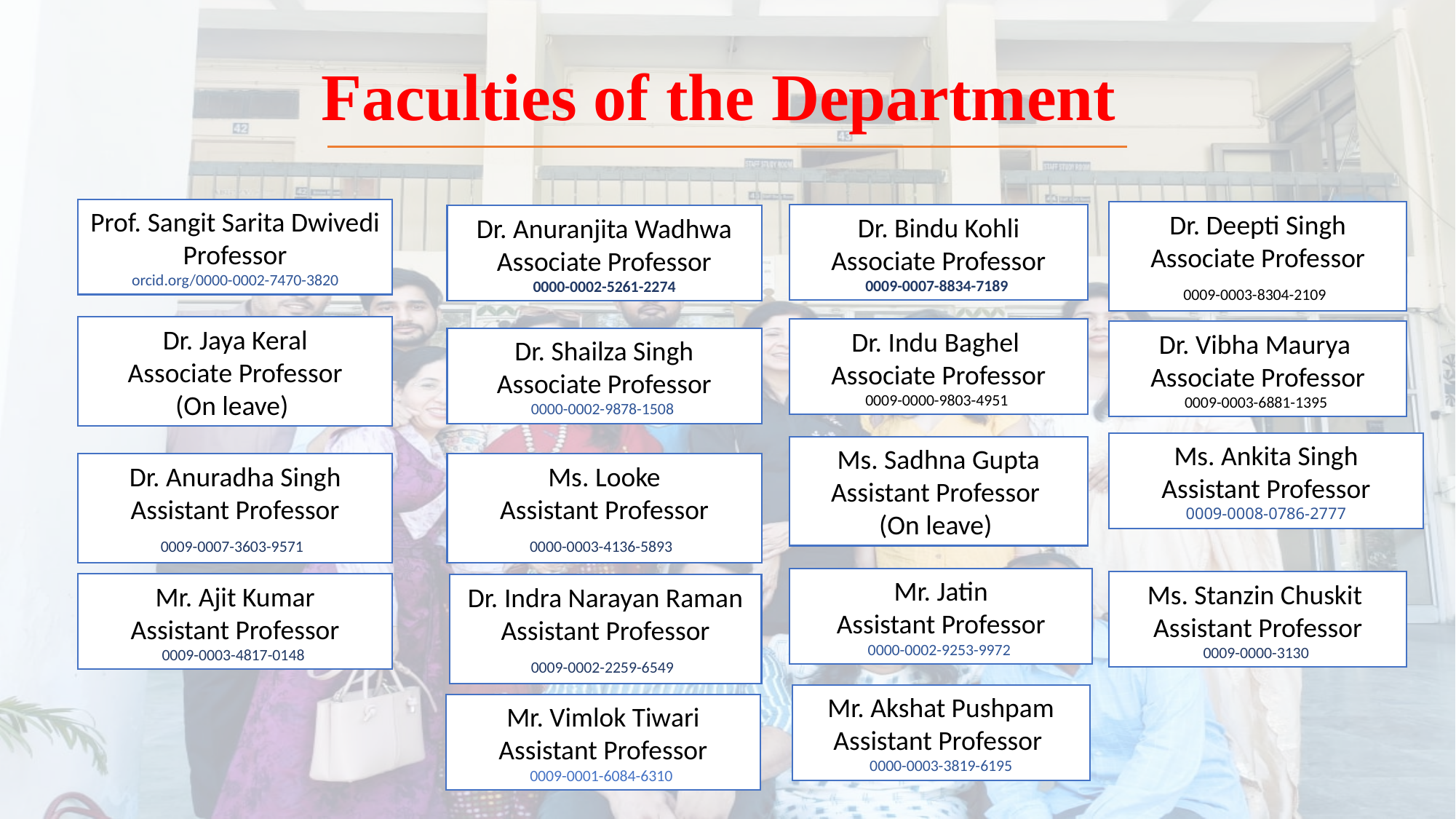

# Faculties of the Department
Prof. Sangit Sarita Dwivedi
Professor
orcid.org/0000-0002-7470-3820
Dr. Deepti Singh
Associate Professor
0009-0003-8304-2109
Dr. Bindu Kohli
Associate Professor
0009-0007-8834-7189
Dr. Anuranjita Wadhwa
Associate Professor
0000-0002-5261-2274
Dr. Jaya Keral
Associate Professor
(On leave)
Dr. Indu Baghel
Associate Professor
0009-0000-9803-4951
Dr. Vibha Maurya
Associate Professor
0009-0003-6881-1395
Dr. Shailza Singh
Associate Professor
0000-0002-9878-1508
Ms. Ankita Singh
Assistant Professor
0009-0008-0786-2777
Ms. Sadhna Gupta
Assistant Professor
(On leave)
Dr. Anuradha Singh
Assistant Professor
0009-0007-3603-9571
Ms. Looke
Assistant Professor
0000-0003-4136-5893
Mr. Jatin
Assistant Professor
0000-0002-9253-9972
Ms. Stanzin Chuskit
Assistant Professor
0009-0000-3130
Mr. Ajit Kumar
Assistant Professor
0009-0003-4817-0148
Dr. Indra Narayan Raman
Assistant Professor
0009-0002-2259-6549
Mr. Akshat Pushpam
Assistant Professor
0000-0003-3819-6195
Mr. Vimlok Tiwari
Assistant Professor
0009-0001-6084-6310